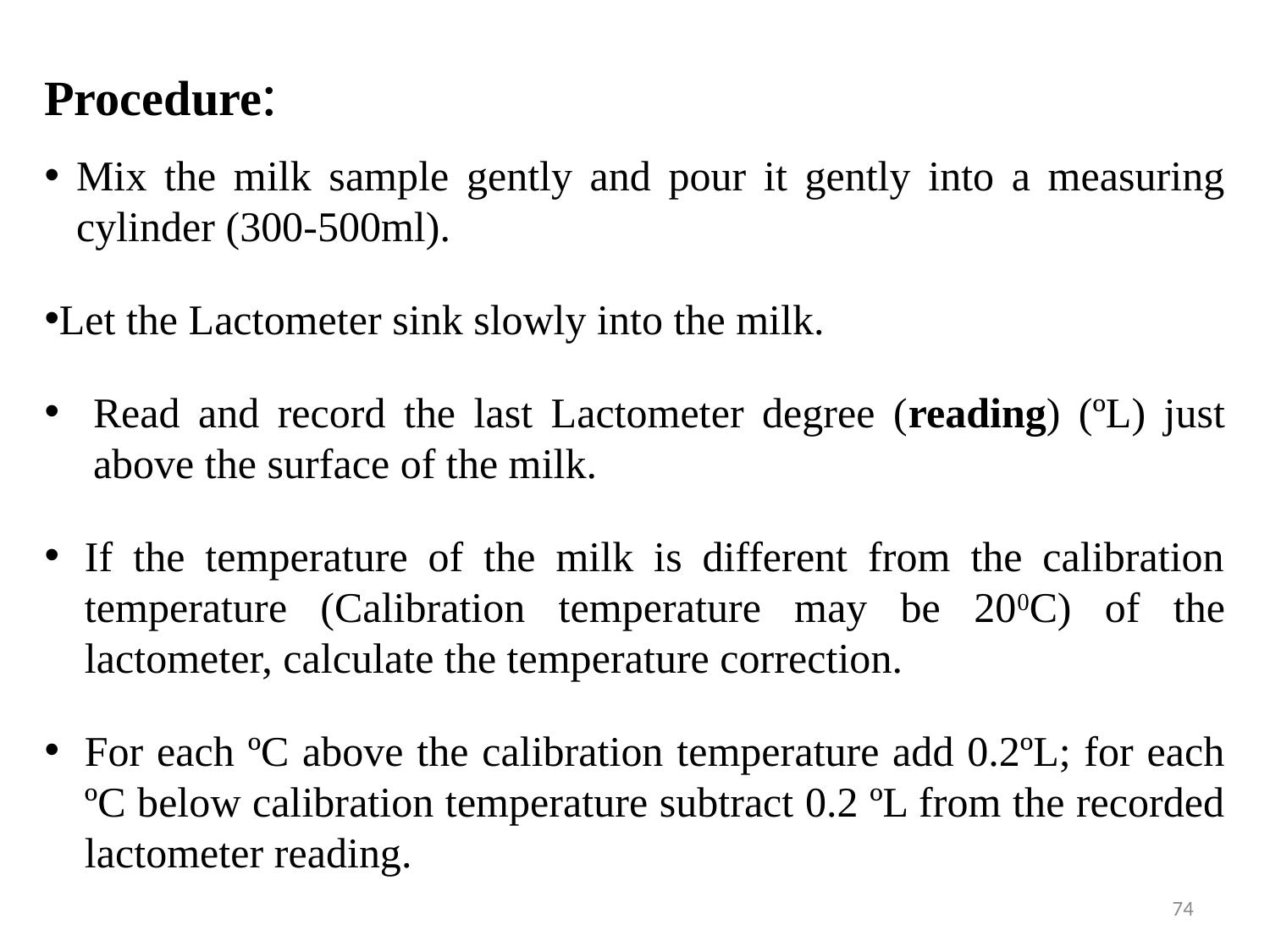

Procedure:
Mix the milk sample gently and pour it gently into a measuring cylinder (300-500ml).
Let the Lactometer sink slowly into the milk.
Read and record the last Lactometer degree (reading) (ºL) just above the surface of the milk.
If the temperature of the milk is different from the calibration temperature (Calibration temperature may be 200C) of the lactometer, calculate the temperature correction.
For each ºC above the calibration temperature add 0.2ºL; for each ºC below calibration temperature subtract 0.2 ºL from the recorded lactometer reading.

74